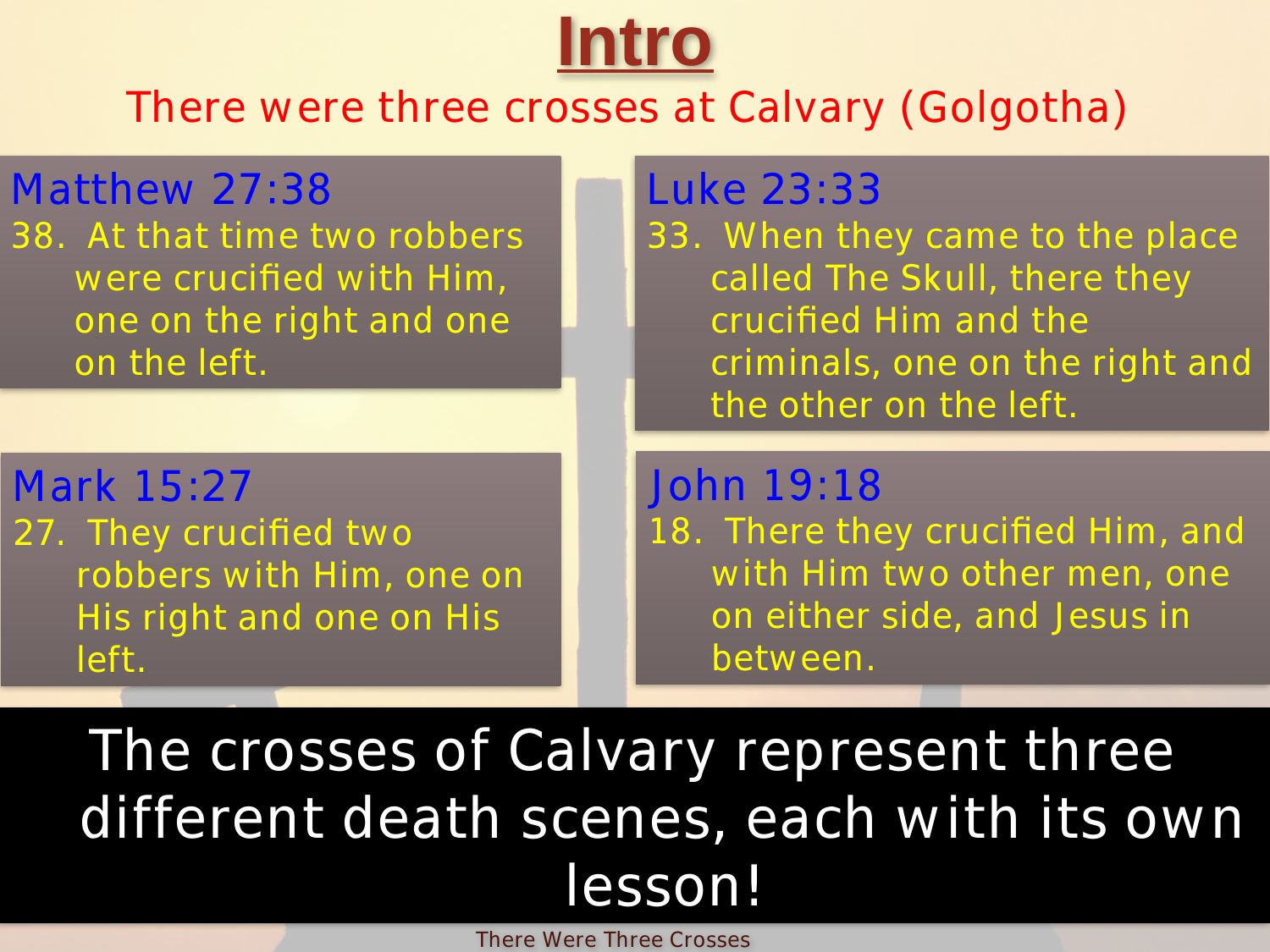

# Intro
There were three crosses at Calvary (Golgotha)
Matthew 27:38
38.  At that time two robbers were crucified with Him, one on the right and one on the left.
Luke 23:33
33.  When they came to the place called The Skull, there they crucified Him and the criminals, one on the right and the other on the left.
John 19:18
18.  There they crucified Him, and with Him two other men, one on either side, and Jesus in between.
Mark 15:27
27.  They crucified two robbers with Him, one on His right and one on His left.
The crosses of Calvary represent three different death scenes, each with its own lesson!
There Were Three Crosses